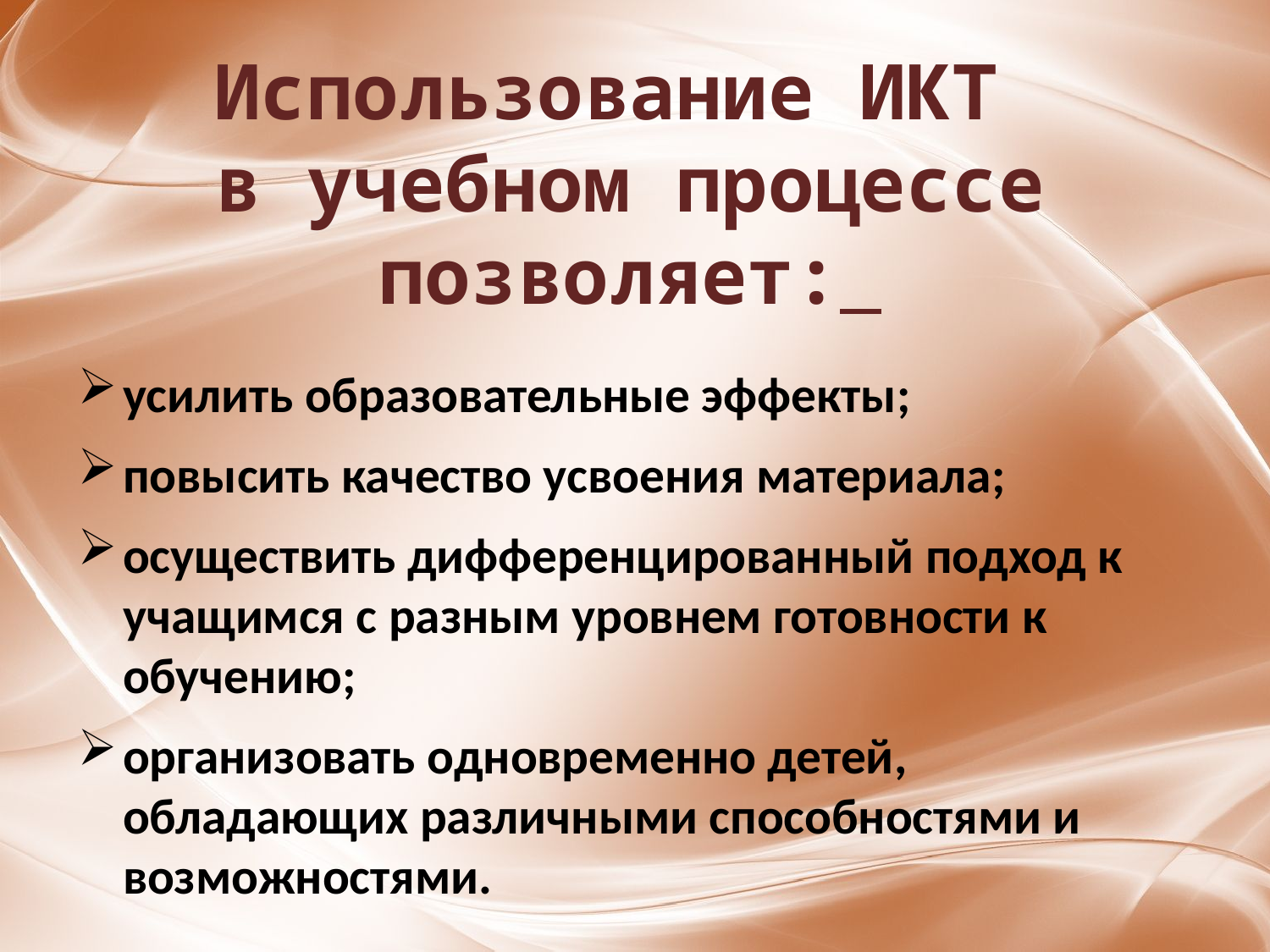

# Использование ИКТ в учебном процессе позволяет:
усилить образовательные эффекты;

повысить качество усвоения материала;

осуществить дифференцированный подход к учащимся с разным уровнем готовности к обучению;

организовать одновременно детей, обладающих различными способностями и возможностями.